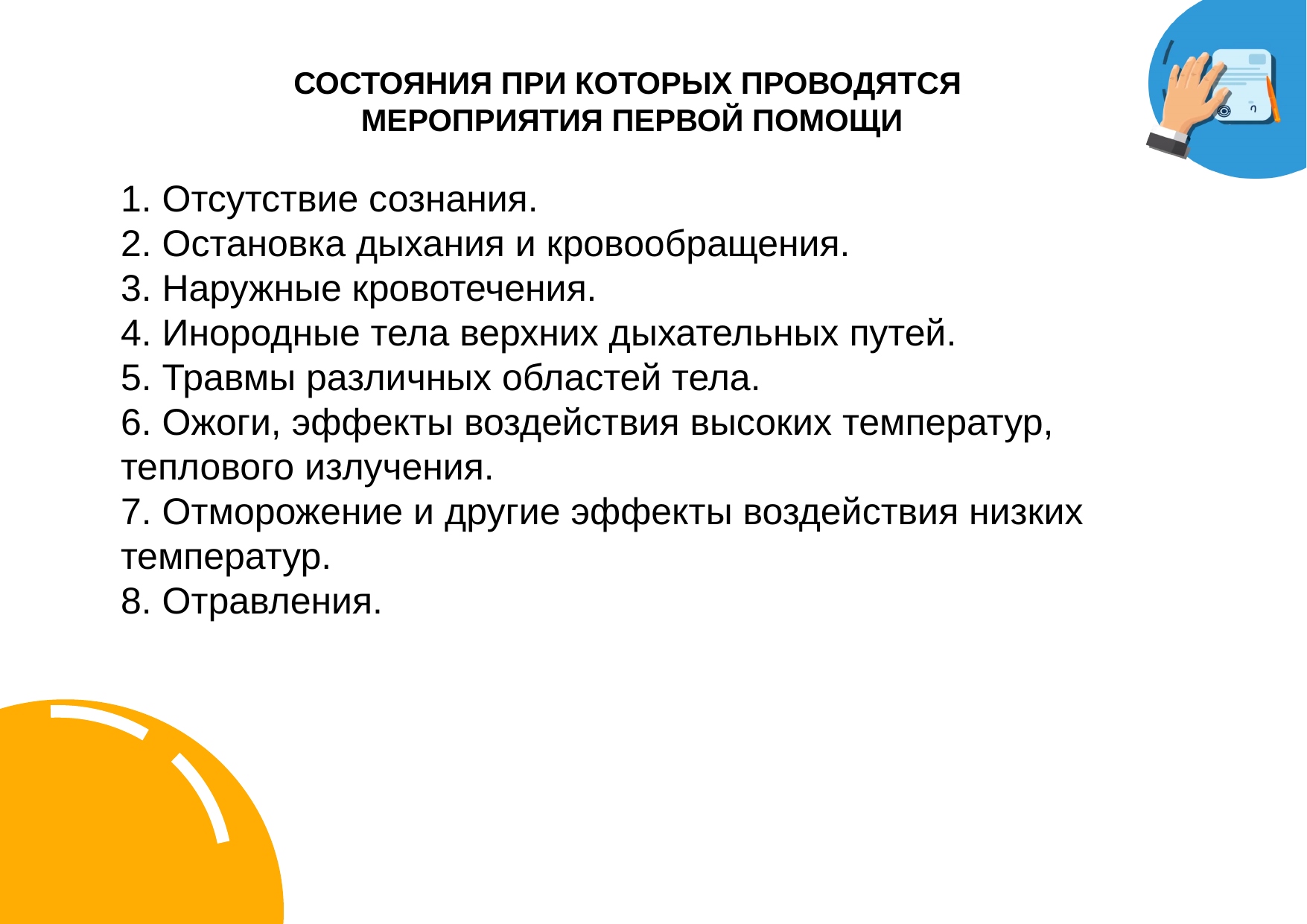

СОСТОЯНИЯ ПРИ КОТОРЫХ ПРОВОДЯТСЯ
 МЕРОПРИЯТИЯ ПЕРВОЙ ПОМОЩИ

1. Отсутствие сознания.
2. Остановка дыхания и кровообращения.
3. Наружные кровотечения.
4. Инородные тела верхних дыхательных путей.
5. Травмы различных областей тела.
6. Ожоги, эффекты воздействия высоких температур, теплового излучения.
7. Отморожение и другие эффекты воздействия низких температур.
8. Отравления.